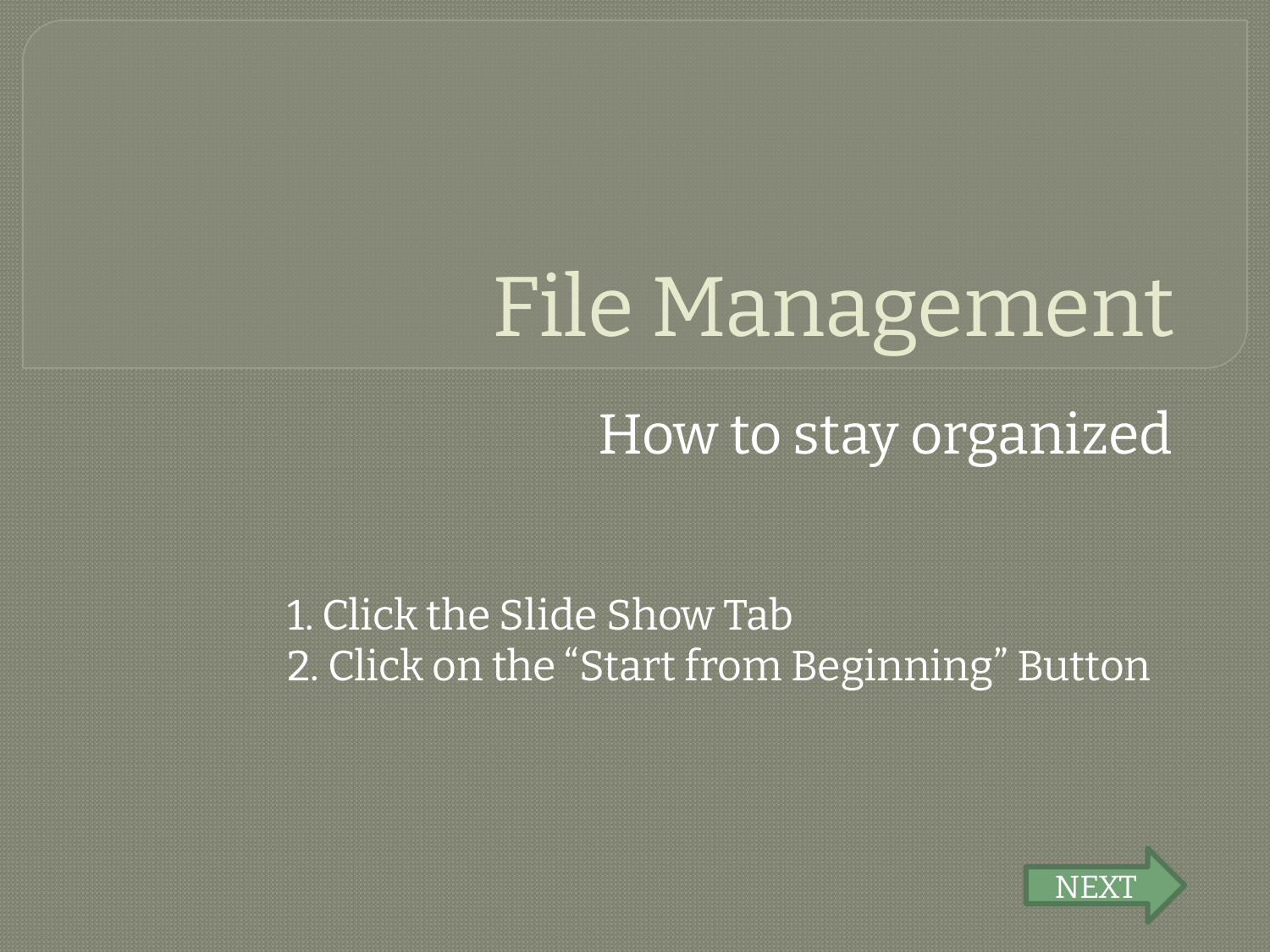

# File Management
How to stay organized
1. Click the Slide Show Tab
2. Click on the “Start from Beginning” Button
NEXT